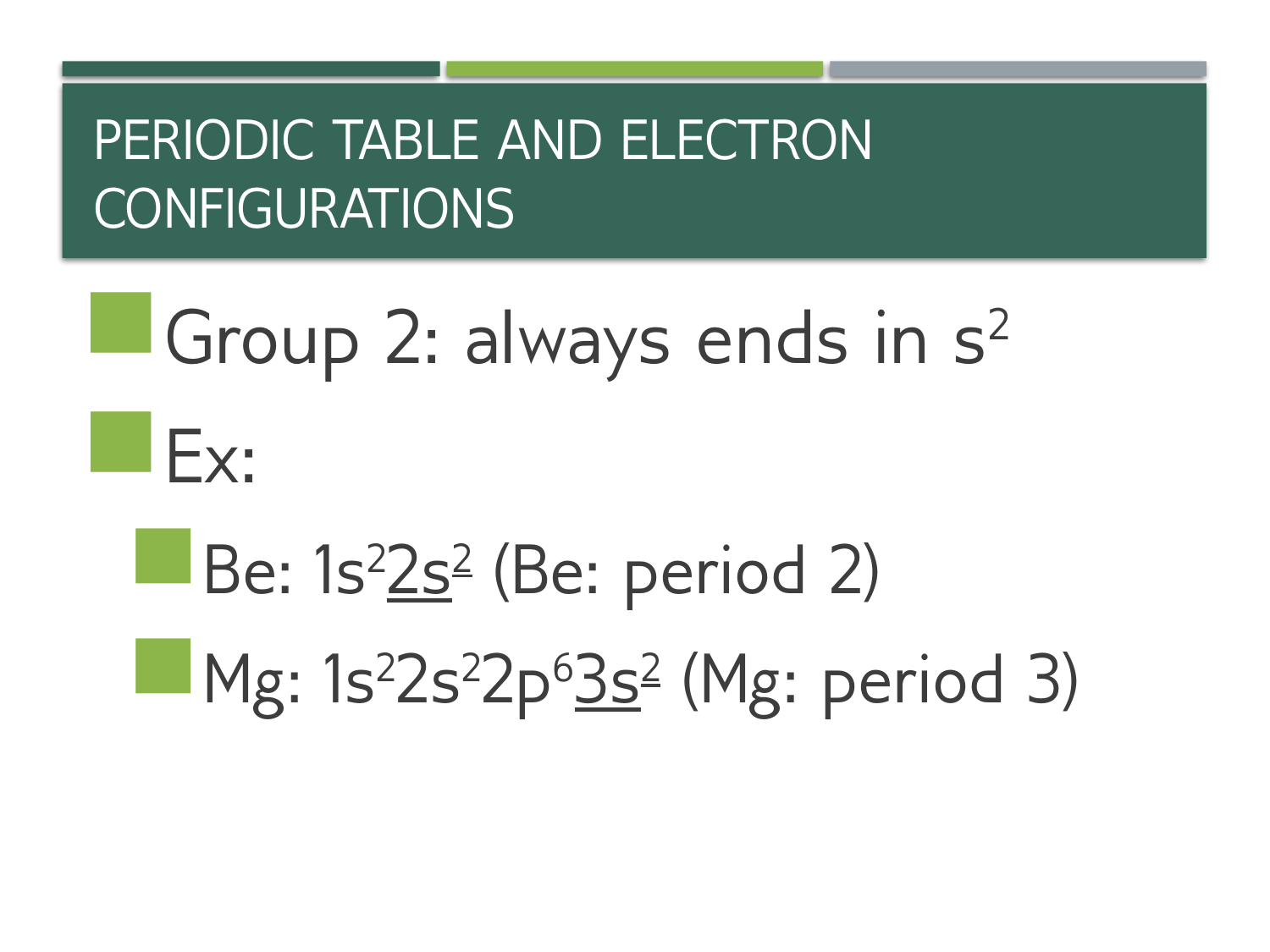

# Periodic Table and Electron Configurations
Group 2: always ends in s2
Ex:
Be: 1s22s2 (Be: period 2)
Mg: 1s22s22p63s2 (Mg: period 3)